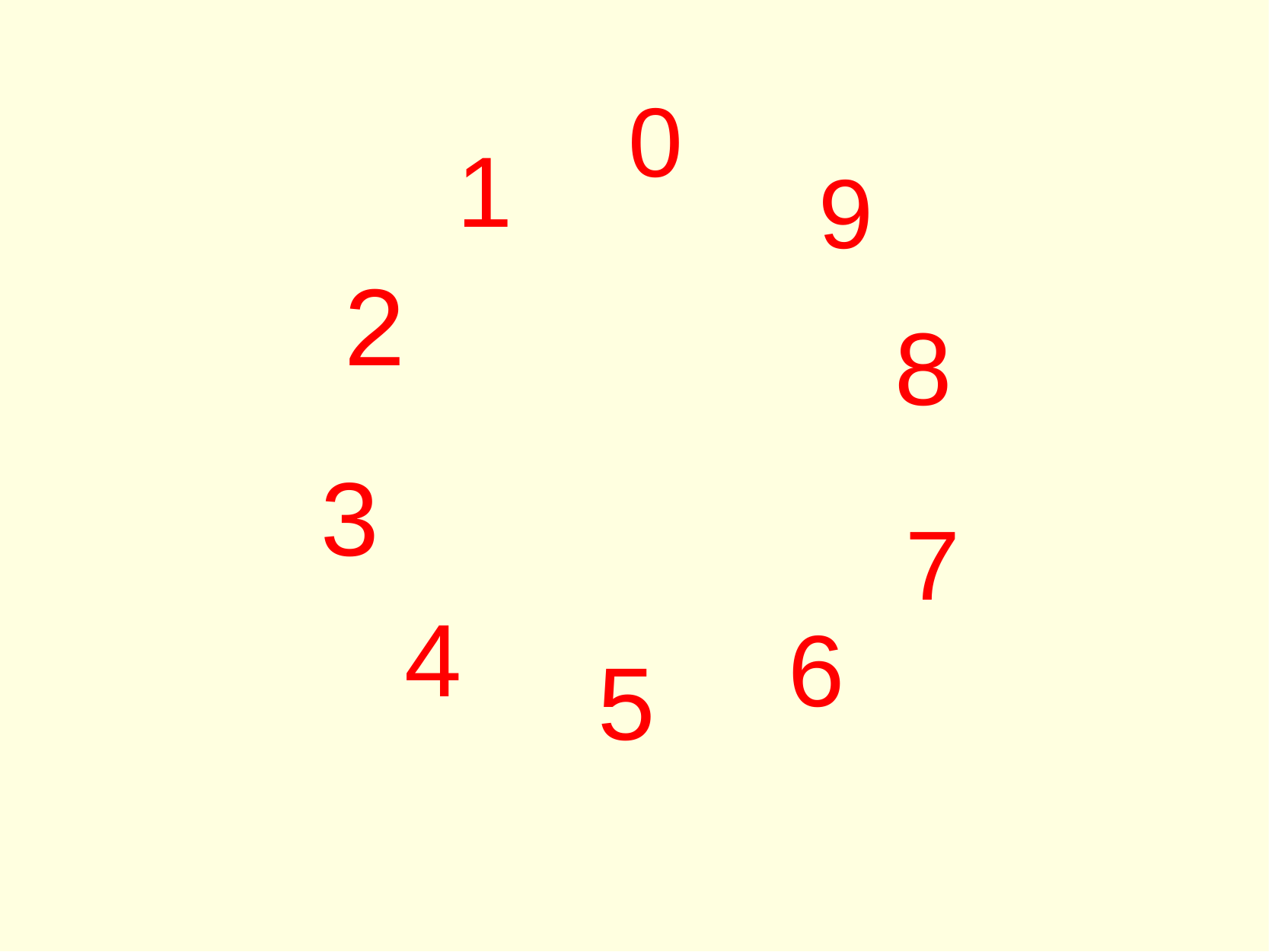

0
1
9
2
8
3
7
4
6
5